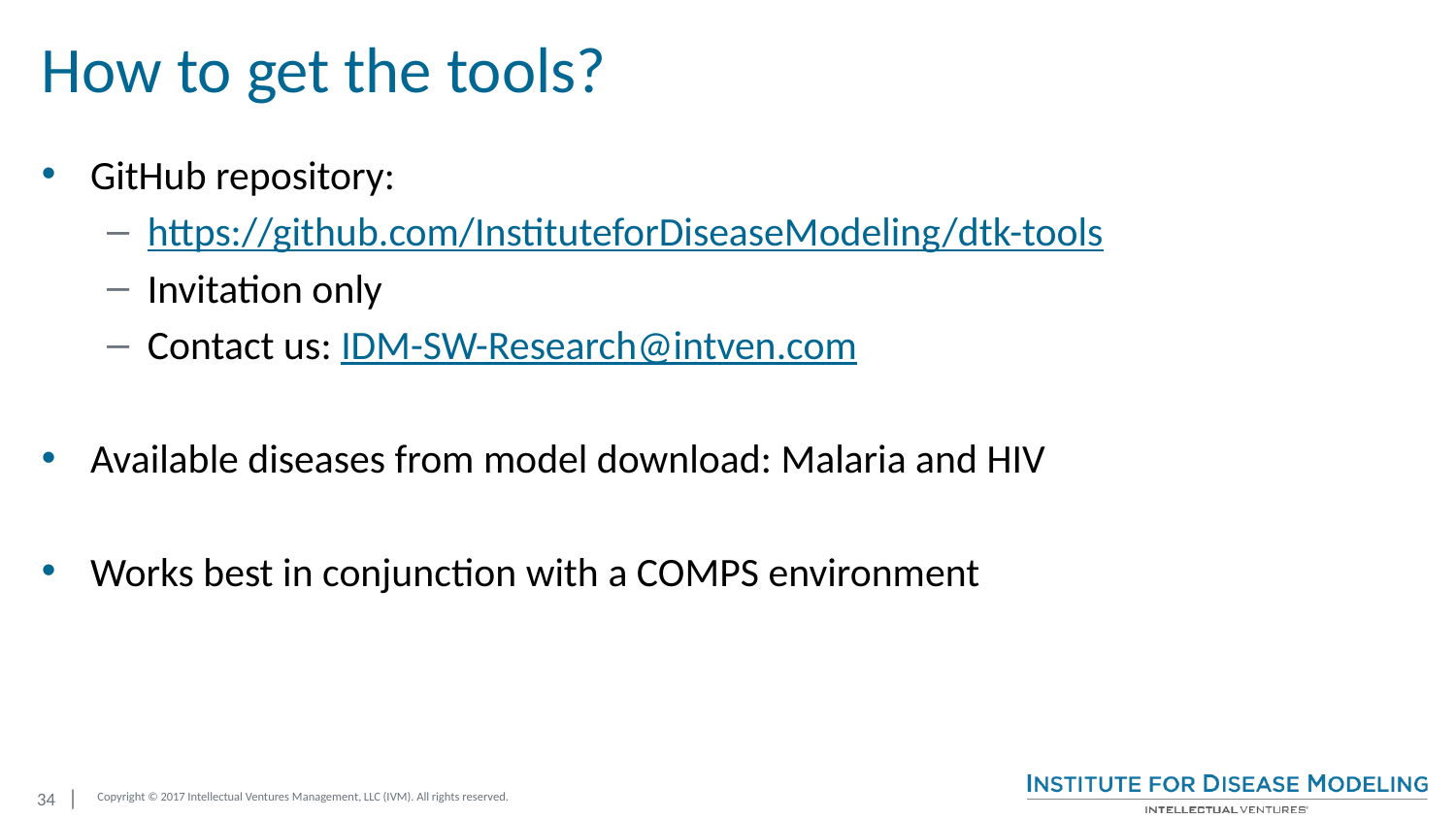

# How to get the tools?
GitHub repository:
https://github.com/InstituteforDiseaseModeling/dtk-tools
Invitation only
Contact us: IDM-SW-Research@intven.com

Available diseases from model download: Malaria and HIV

Works best in conjunction with a COMPS environment